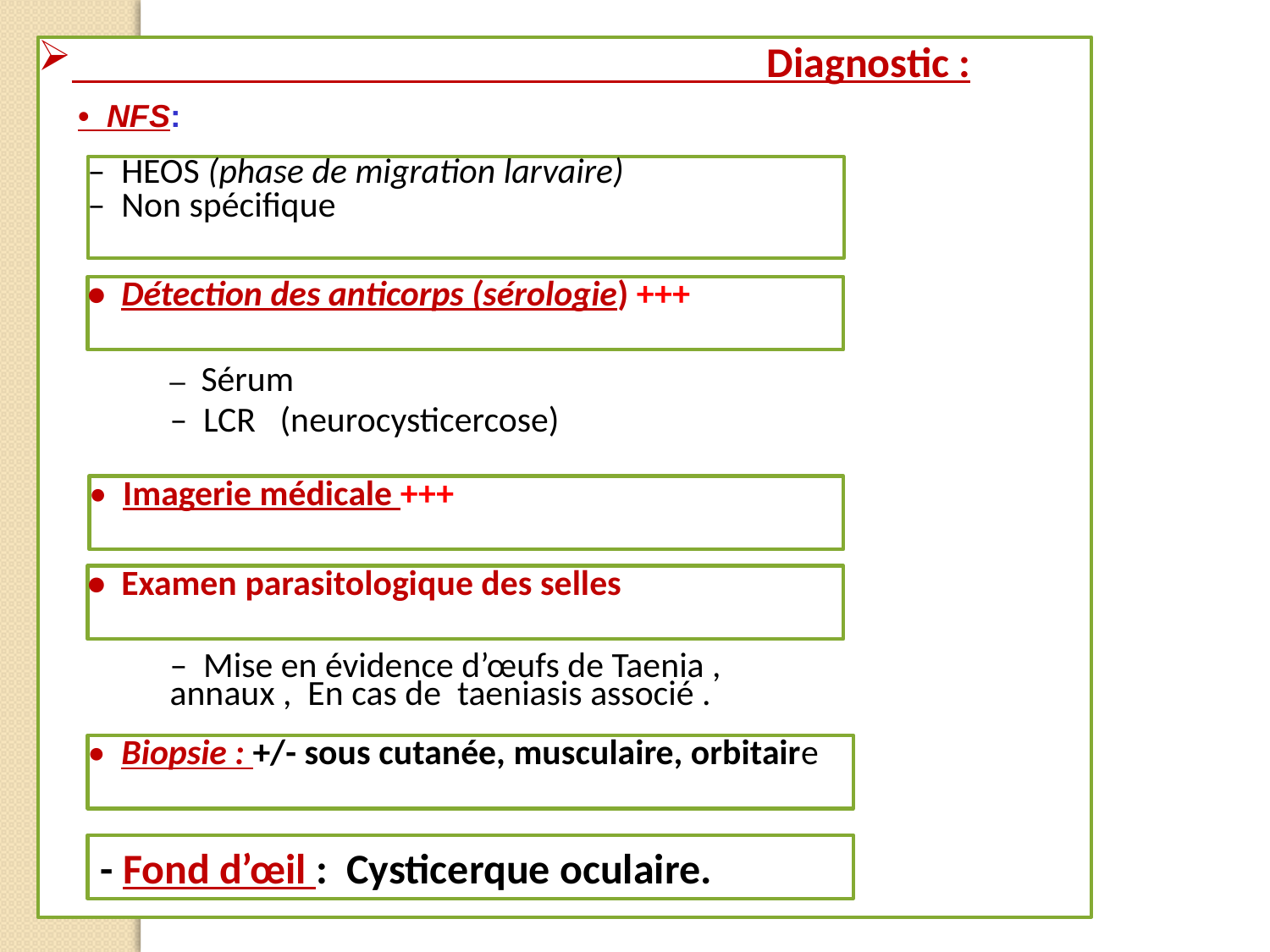

Diagnostic :

•  NFS:

–  HEOS (phase de migration larvaire)
–  Non spécifique

•  Détection des anticorps (sérologie) +++

–  Sérum

–  LCR   (neurocysticercose)

•  Imagerie médicale +++

•  Examen parasitologique des selles

–  Mise en évidence d’œufs de Taenia , annaux ,  En cas de  taeniasis associé .

•  Biopsie : +/- sous cutanée, musculaire, orbitaire

- Fond d’œil :  Cysticerque oculaire.